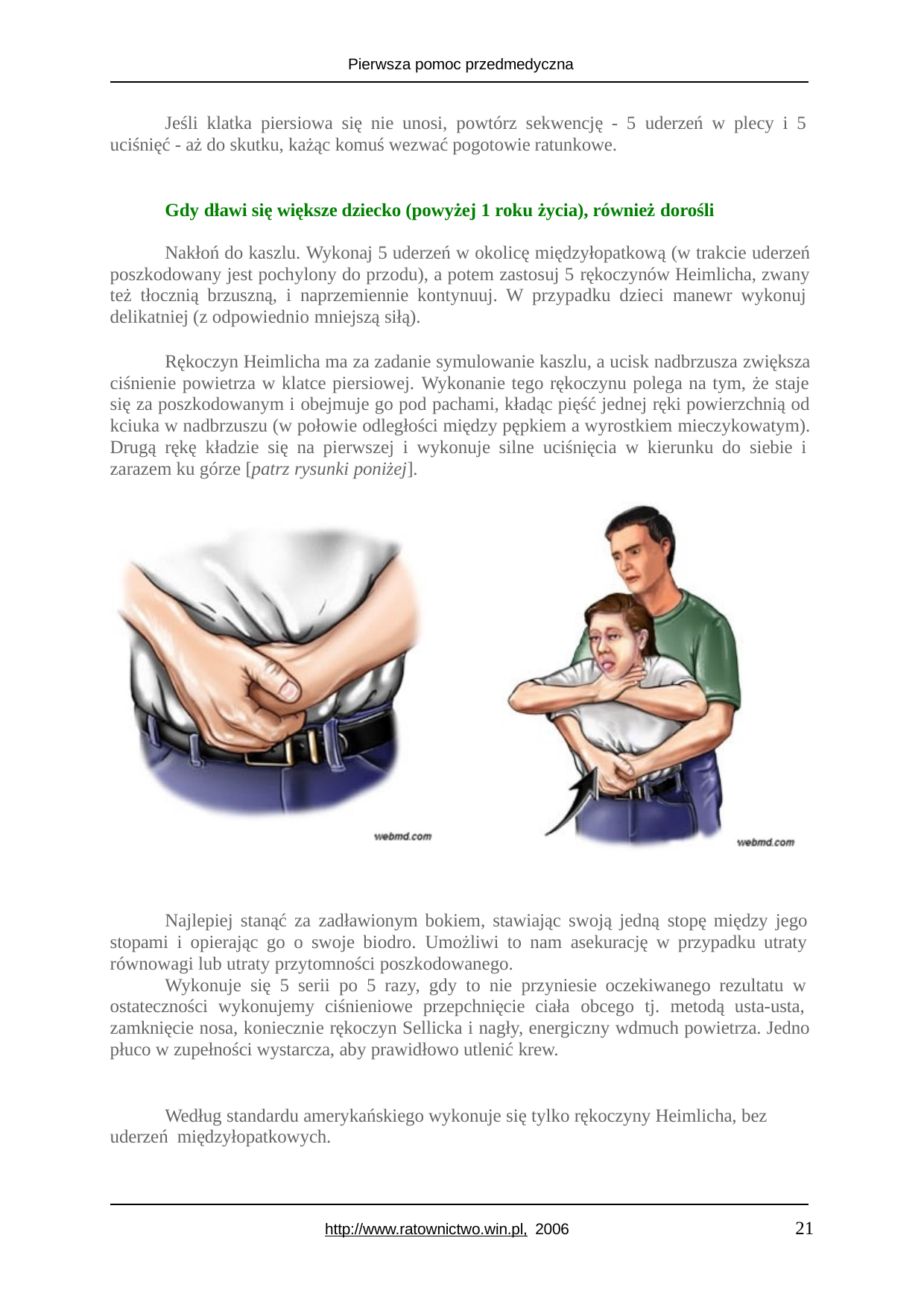

Pierwsza pomoc przedmedyczna

Jeśli klatka piersiowa się nie unosi, powtórz sekwencję - 5 uderzeń w plecy i 5  uciśnięć - aż do skutku, każąc komuś wezwać pogotowie ratunkowe.

Gdy dławi się większe dziecko (powyżej 1 roku życia), również dorośli

Nakłoń do kaszlu. Wykonaj 5 uderzeń w okolicę międzyłopatkową (w trakcie uderzeń  poszkodowany jest pochylony do przodu), a potem zastosuj 5 rękoczynów Heimlicha, zwany  też tłocznią brzuszną, i naprzemiennie kontynuuj. W przypadku dzieci manewr wykonuj  delikatniej (z odpowiednio mniejszą siłą).

Rękoczyn Heimlicha ma za zadanie symulowanie kaszlu, a ucisk nadbrzusza zwiększa  ciśnienie powietrza w klatce piersiowej. Wykonanie tego rękoczynu polega na tym, że staje  się za poszkodowanym i obejmuje go pod pachami, kładąc pięść jednej ręki powierzchnią od  kciuka w nadbrzuszu (w połowie odległości między pępkiem a wyrostkiem mieczykowatym).  Drugą rękę kładzie się na pierwszej i wykonuje silne uciśnięcia w kierunku do siebie i  zarazem ku górze [patrz rysunki poniżej].

Najlepiej stanąć za zadławionym bokiem, stawiając swoją jedną stopę między jego  stopami i opierając go o swoje biodro. Umożliwi to nam asekurację w przypadku utraty  równowagi lub utraty przytomności poszkodowanego.
Wykonuje się 5 serii po 5 razy, gdy to nie przyniesie oczekiwanego rezultatu w  ostateczności wykonujemy ciśnieniowe przepchnięcie ciała obcego tj. metodą usta-usta,  zamknięcie nosa, koniecznie rękoczyn Sellicka i nagły, energiczny wdmuch powietrza. Jedno  płuco w zupełności wystarcza, aby prawidłowo utlenić krew.

Według standardu amerykańskiego wykonuje się tylko rękoczyny Heimlicha, bez uderzeń  międzyłopatkowych.
21
http://www.ratownictwo.win.pl, 2006